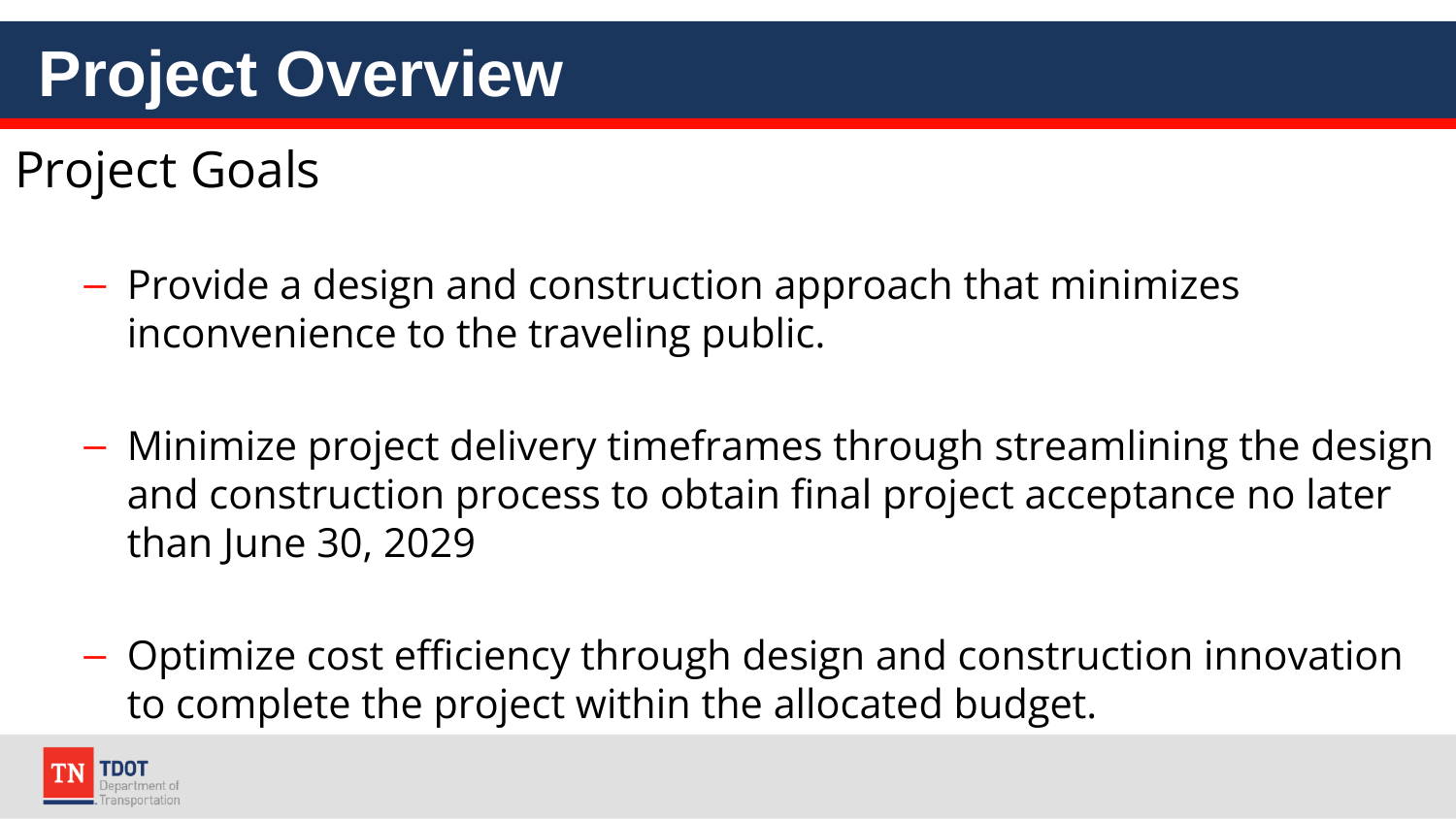

# Project Overview
Project Goals

Provide a design and construction approach that minimizes inconvenience to the traveling public.

Minimize project delivery timeframes through streamlining the design and construction process to obtain final project acceptance no later than June 30, 2029

Optimize cost efficiency through design and construction innovation to complete the project within the allocated budget.